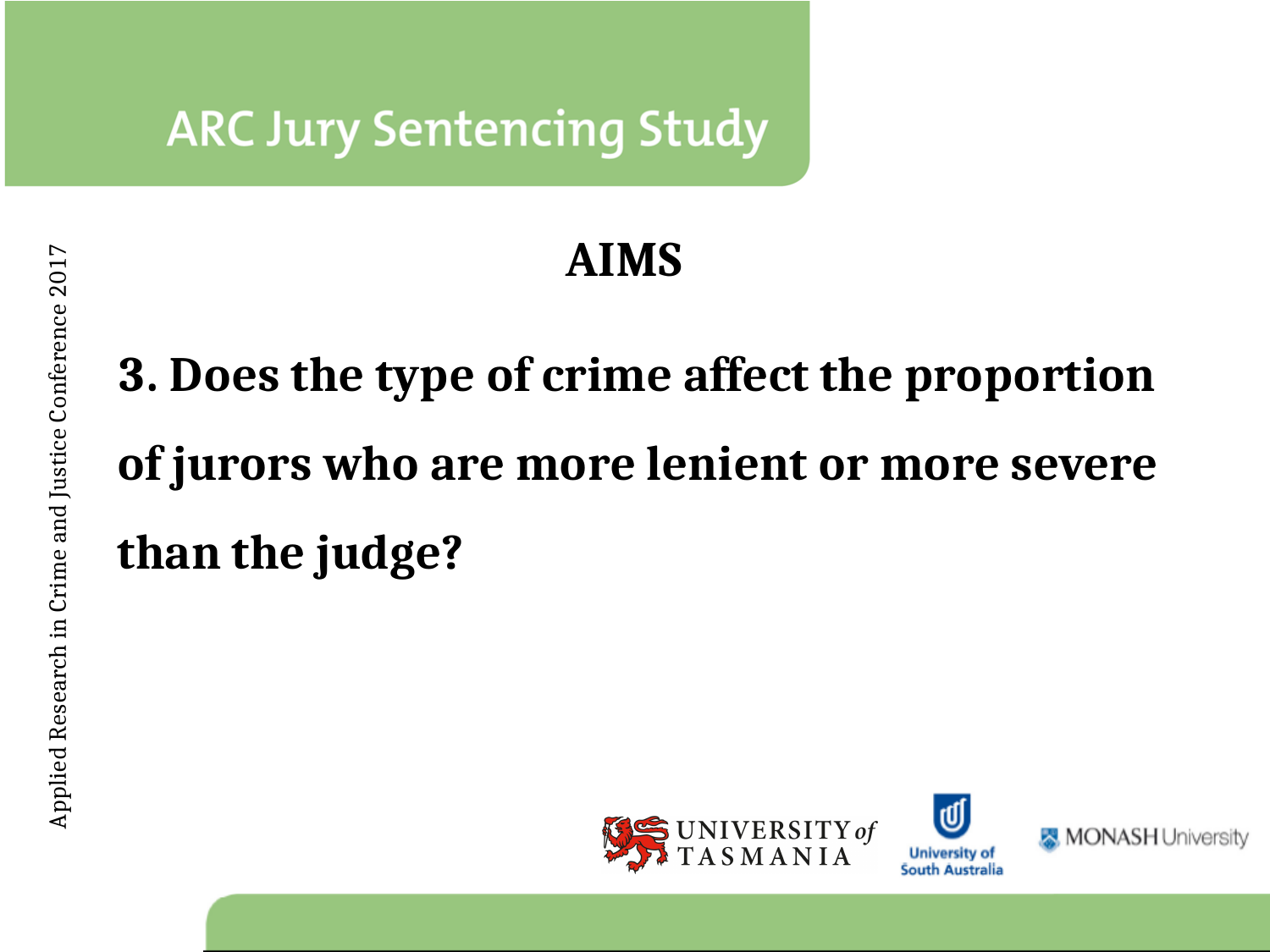

# AIMS
3. Does the type of crime affect the proportion of jurors who are more lenient or more severe than the judge?

Applied Research in Crime and Justice Conference 2017